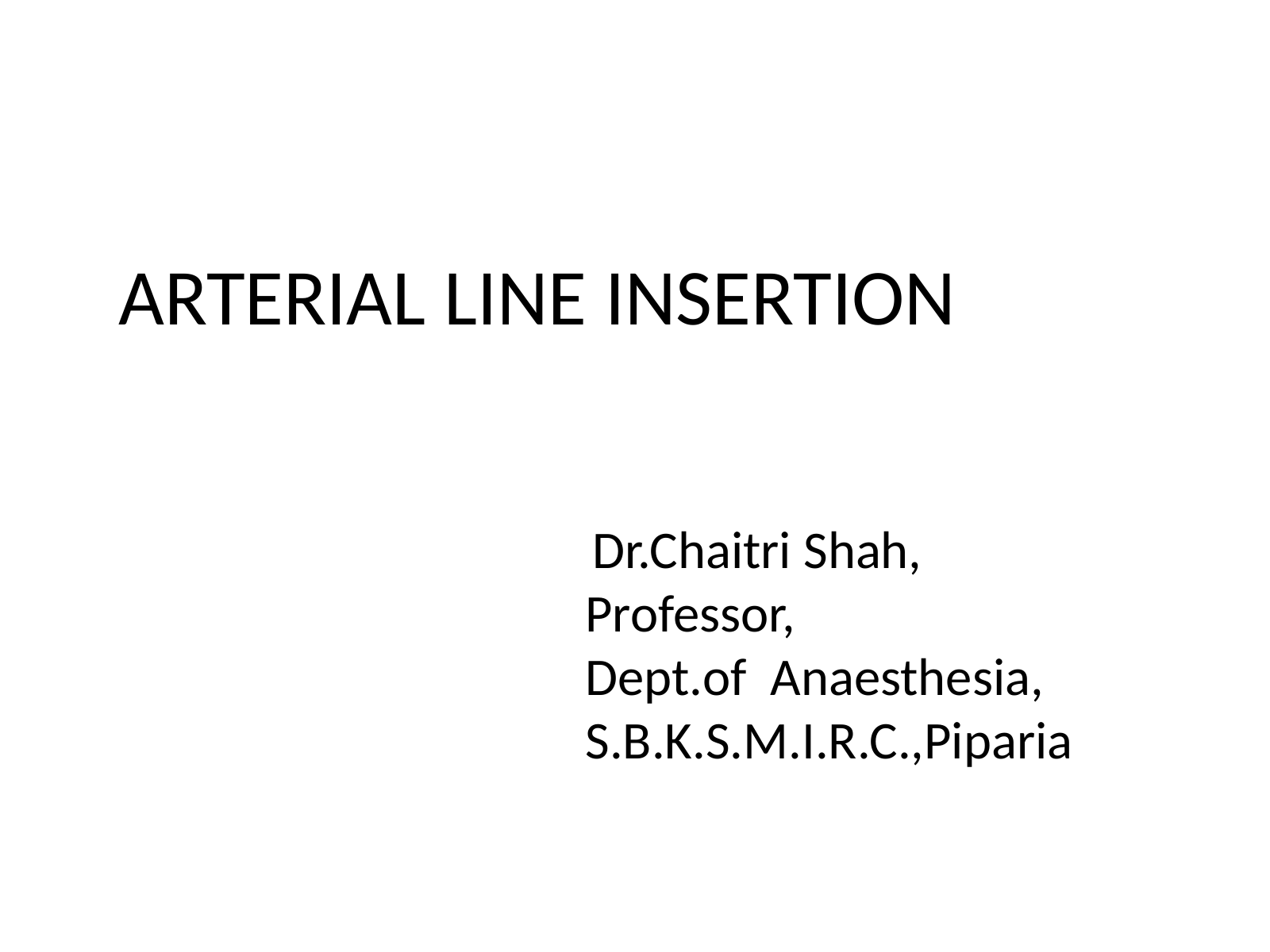

# ARTERIAL LINE INSERTION
 Dr.Chaitri Shah,
Professor,
Dept.of  Anaesthesia,
S.B.K.S.M.I.R.C.,Piparia